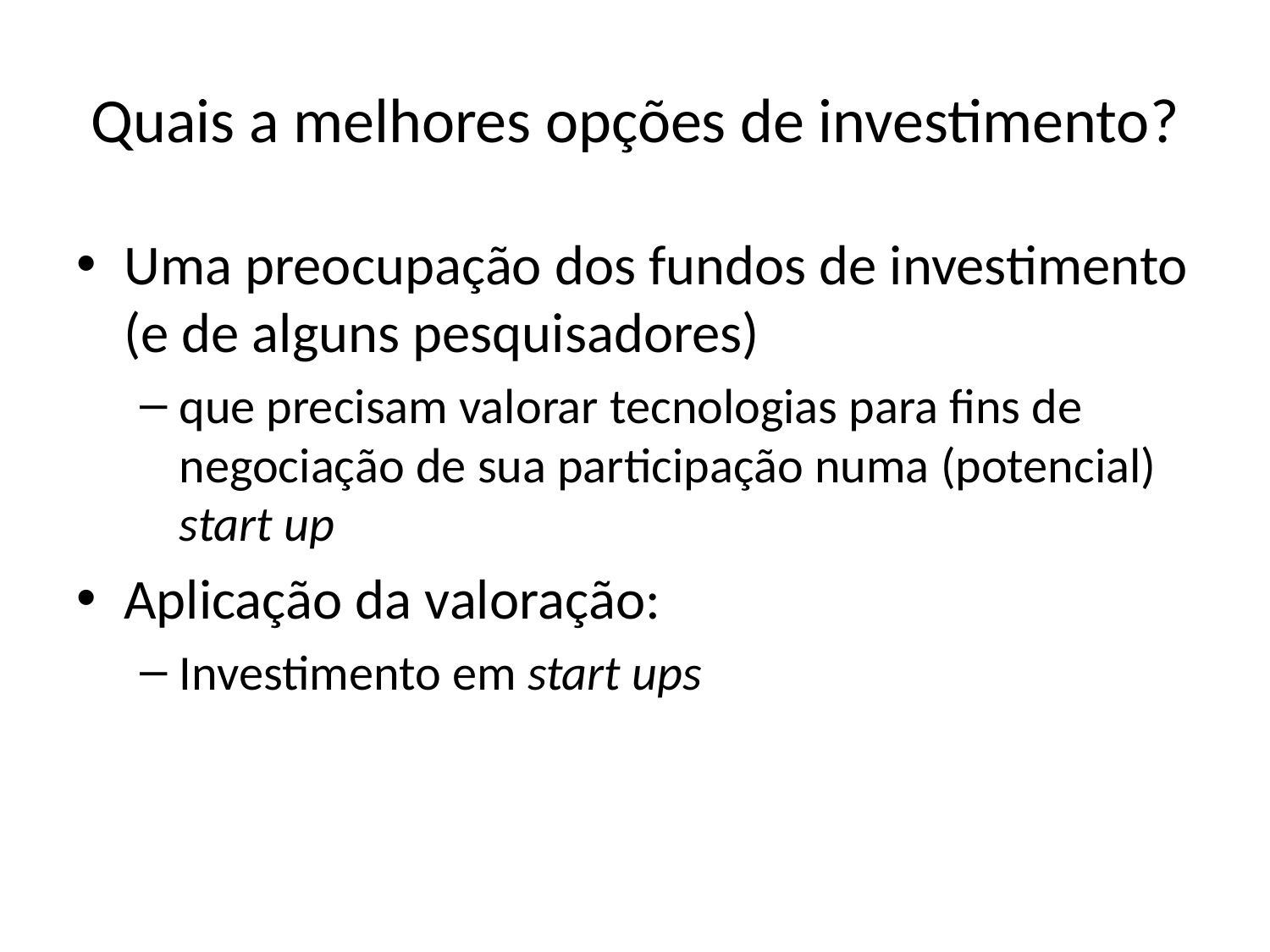

# Quais a melhores opções de investimento?
Uma preocupação dos fundos de investimento (e de alguns pesquisadores)
que precisam valorar tecnologias para fins de negociação de sua participação numa (potencial) start up
Aplicação da valoração:
Investimento em start ups